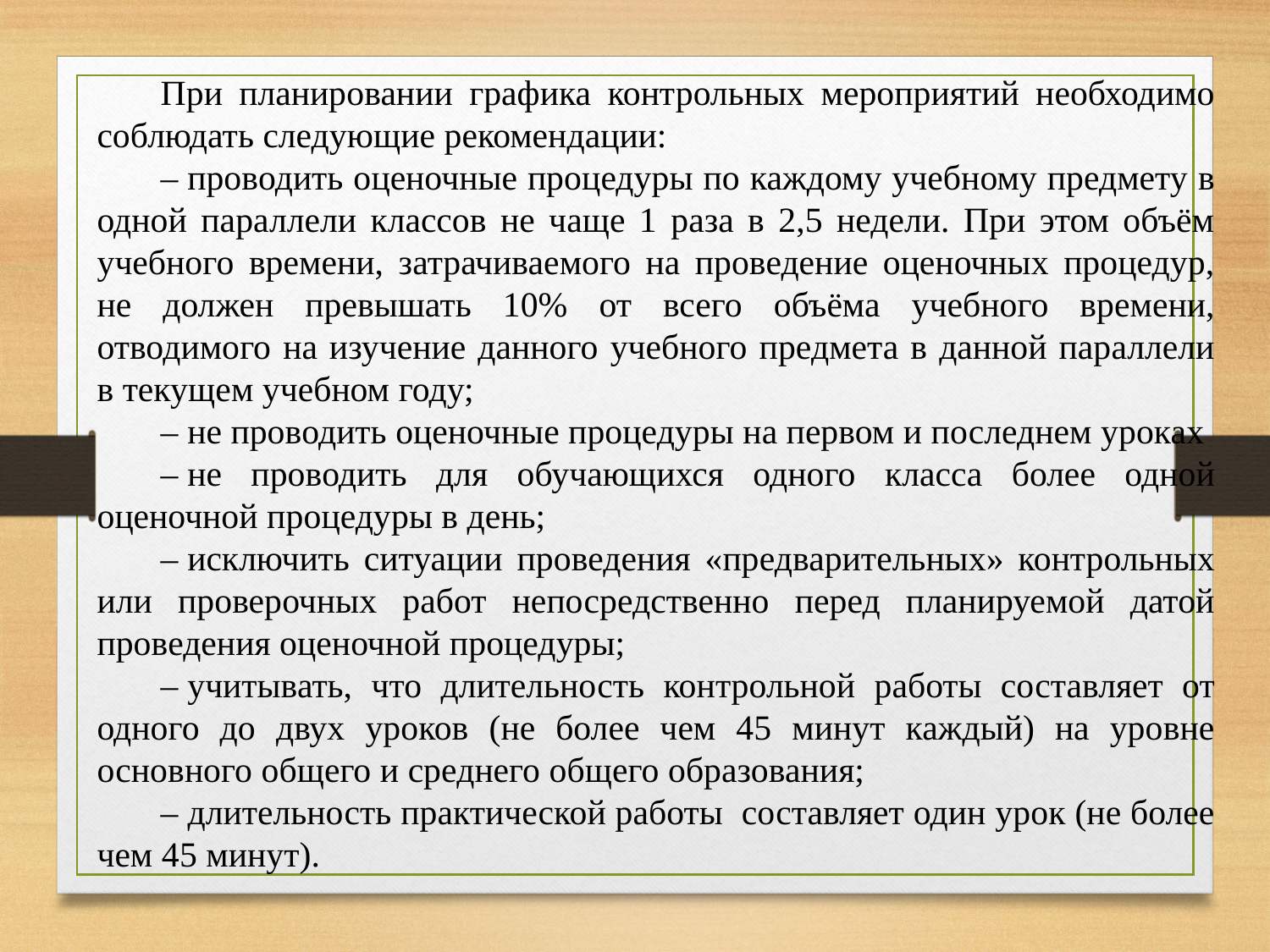

При планировании графика контрольных мероприятий необходимо соблюдать следующие рекомендации:
– проводить оценочные процедуры по каждому учебному предмету в одной параллели классов не чаще 1 раза в 2,5 недели. При этом объём учебного времени, затрачиваемого на проведение оценочных процедур, не должен превышать 10% от всего объёма учебного времени, отводимого на изучение данного учебного предмета в данной параллели в текущем учебном году;
– не проводить оценочные процедуры на первом и последнем уроках
– не проводить для обучающихся одного класса более одной оценочной процедуры в день;
– исключить ситуации проведения «предварительных» контрольных или проверочных работ непосредственно перед планируемой датой проведения оценочной процедуры;
– учитывать, что длительность контрольной работы составляет от одного до двух уроков (не более чем 45 минут каждый) на уровне основного общего и среднего общего образования;
– длительность практической работы  составляет один урок (не более чем 45 минут).